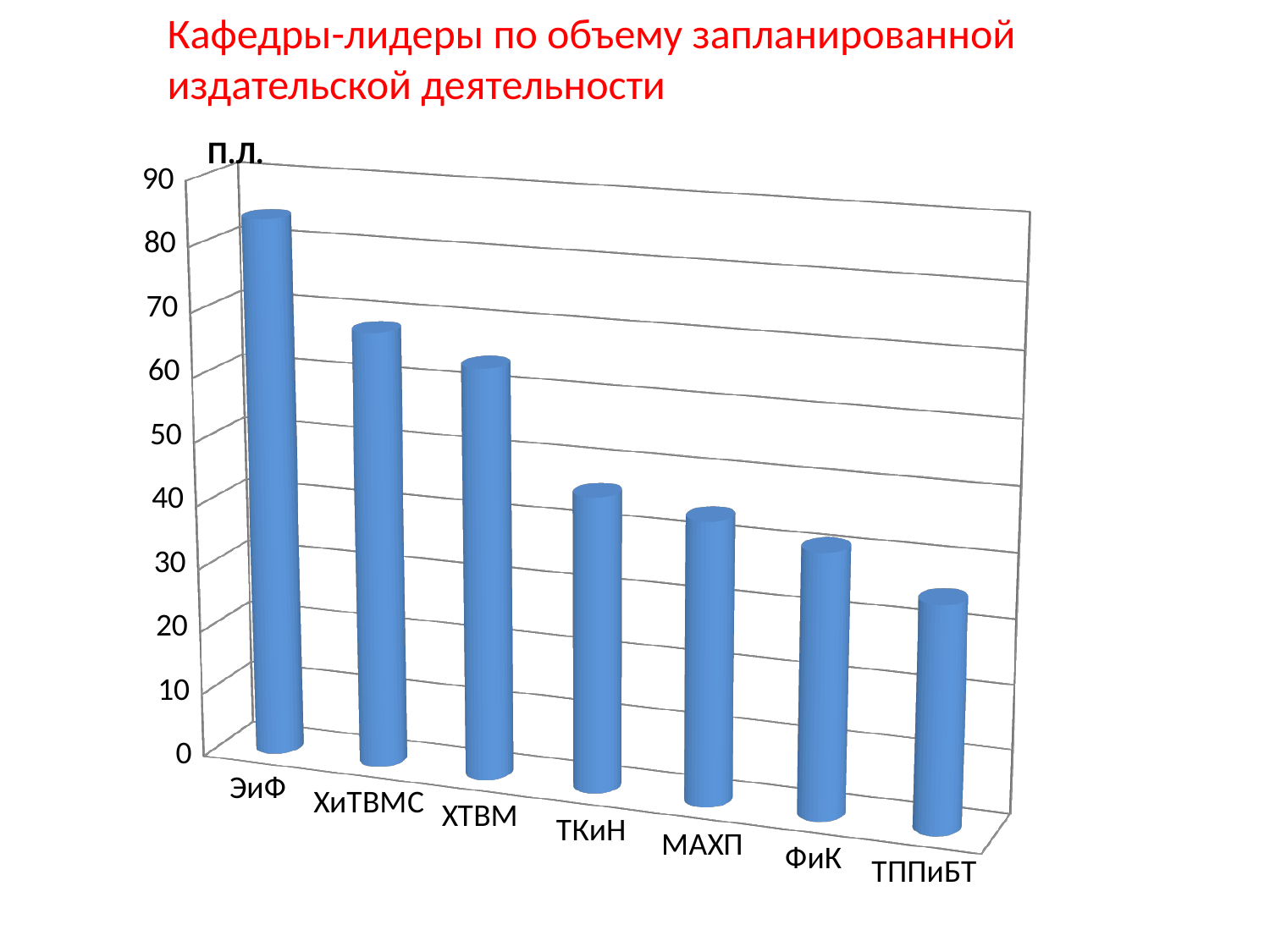

Кафедры-лидеры по объему запланированной издательской деятельности
П.Л.

[unsupported chart]